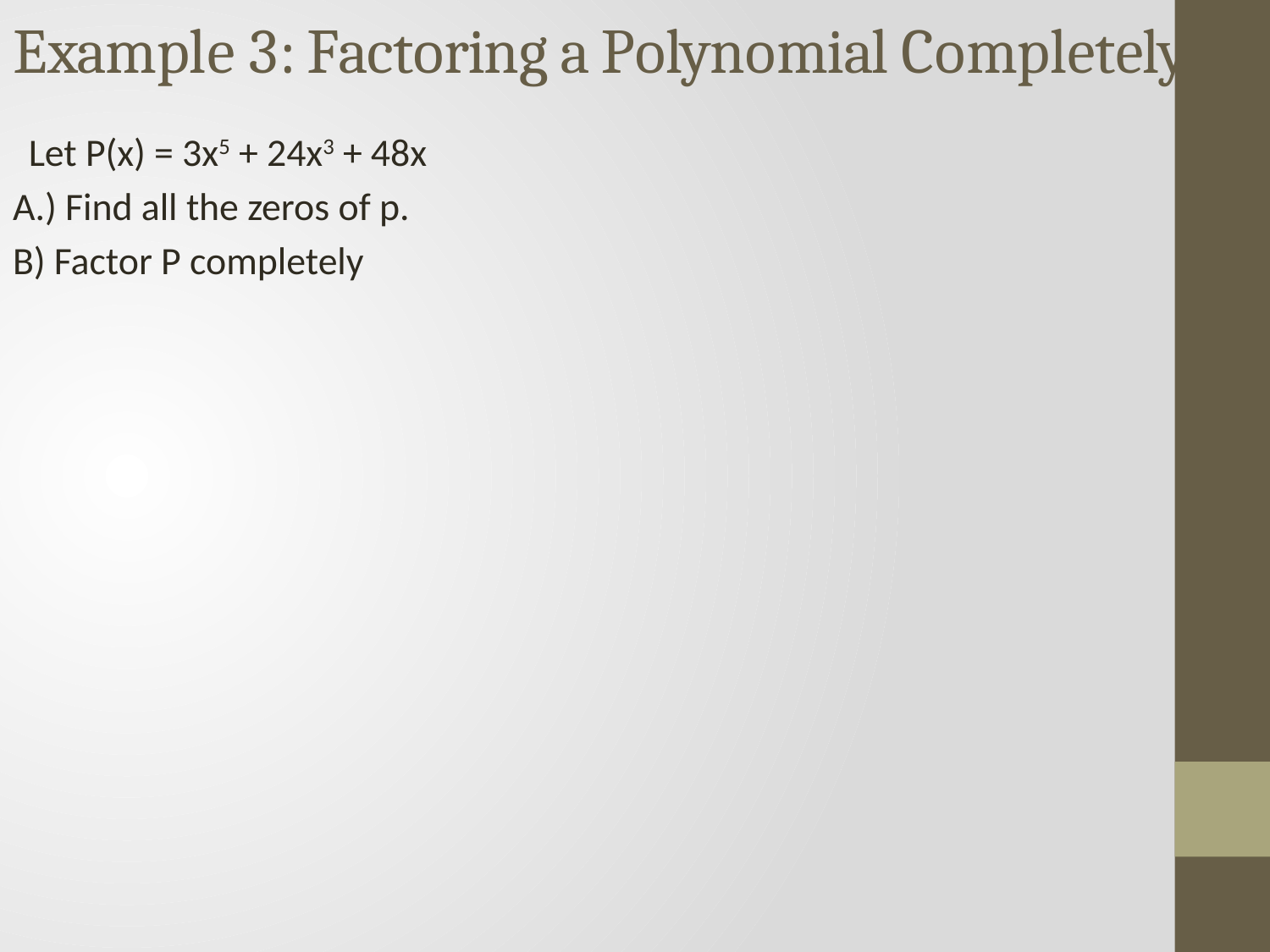

# Example 3: Factoring a Polynomial Completely
Let P(x) = 3x5 + 24x3 + 48x
A.) Find all the zeros of p.
B) Factor P completely